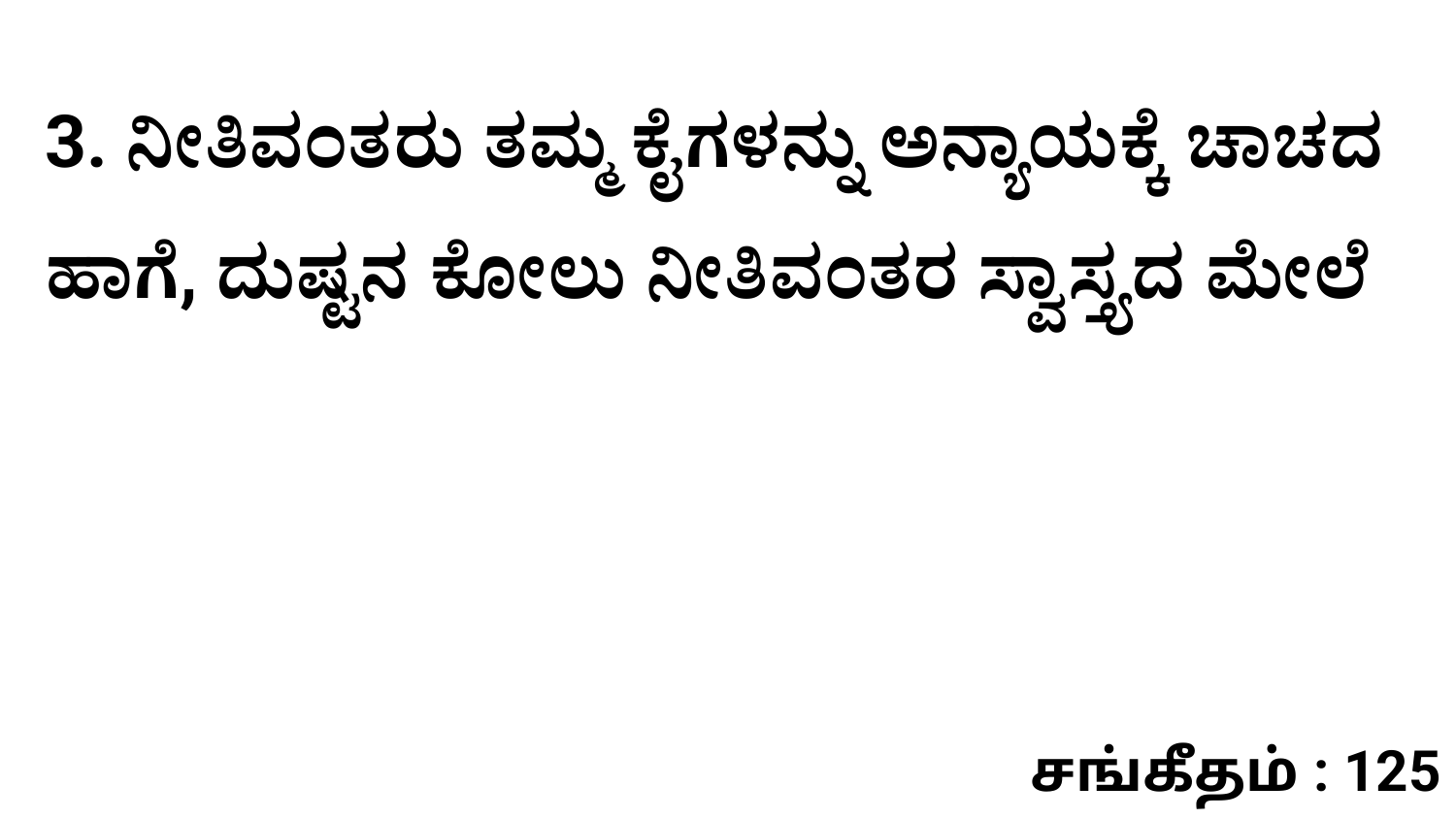

3. ನೀತಿವಂತರು ತಮ್ಮ ಕೈಗಳನ್ನು ಅನ್ಯಾಯಕ್ಕೆ ಚಾಚದ ಹಾಗೆ, ದುಷ್ಟನ ಕೋಲು ನೀತಿವಂತರ ಸ್ವಾಸ್ತ್ಯದ ಮೇಲೆ
சங்கீதம் : 125